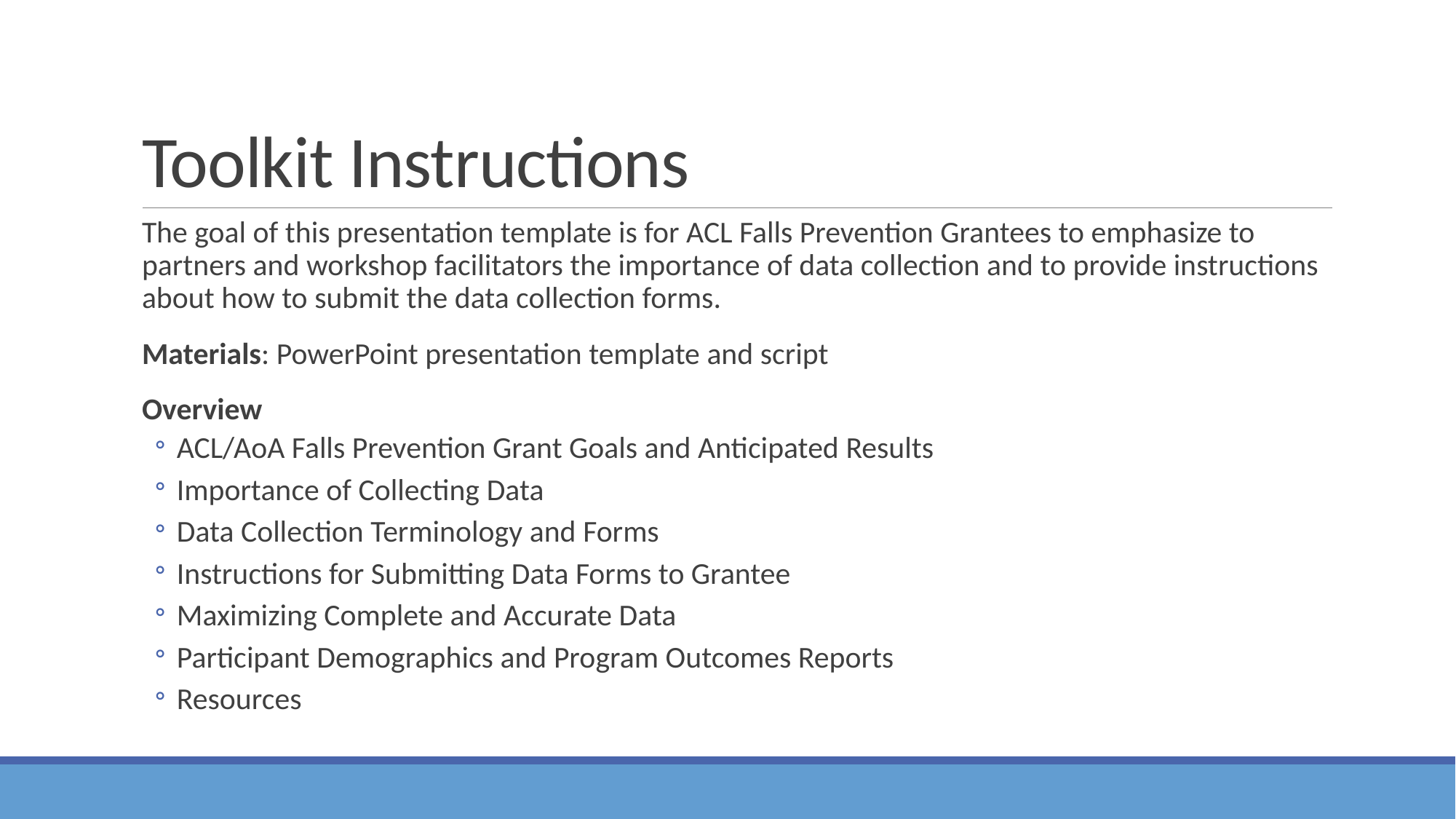

# Toolkit Instructions
The goal of this presentation template is for ACL Falls Prevention Grantees to emphasize to partners and workshop facilitators the importance of data collection and to provide instructions about how to submit the data collection forms.
Materials: PowerPoint presentation template and script
Overview
ACL/AoA Falls Prevention Grant Goals and Anticipated Results
Importance of Collecting Data
Data Collection Terminology and Forms
Instructions for Submitting Data Forms to Grantee
Maximizing Complete and Accurate Data
Participant Demographics and Program Outcomes Reports
Resources